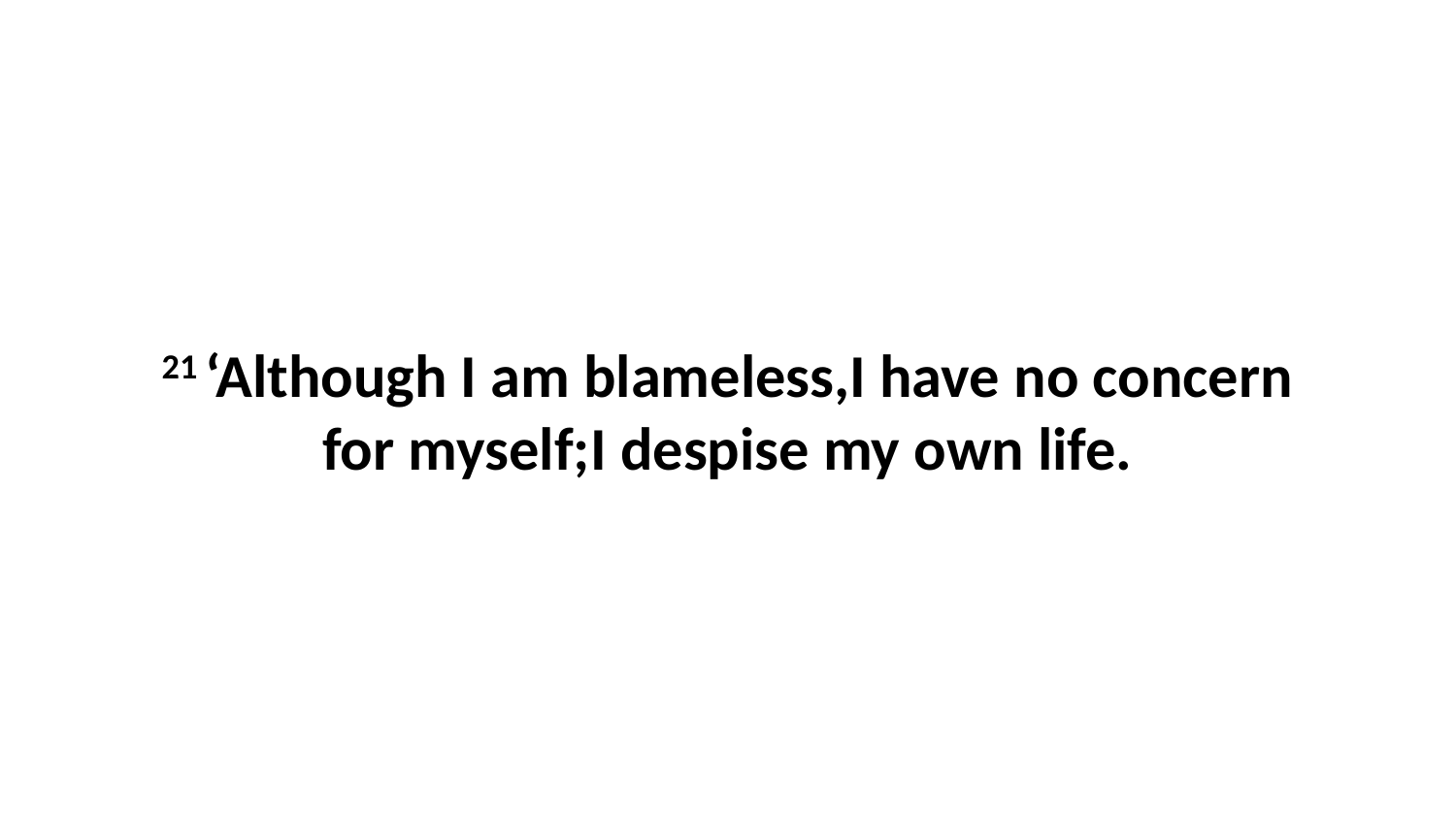

21 ‘Although I am blameless,I have no concern for myself;I despise my own life.